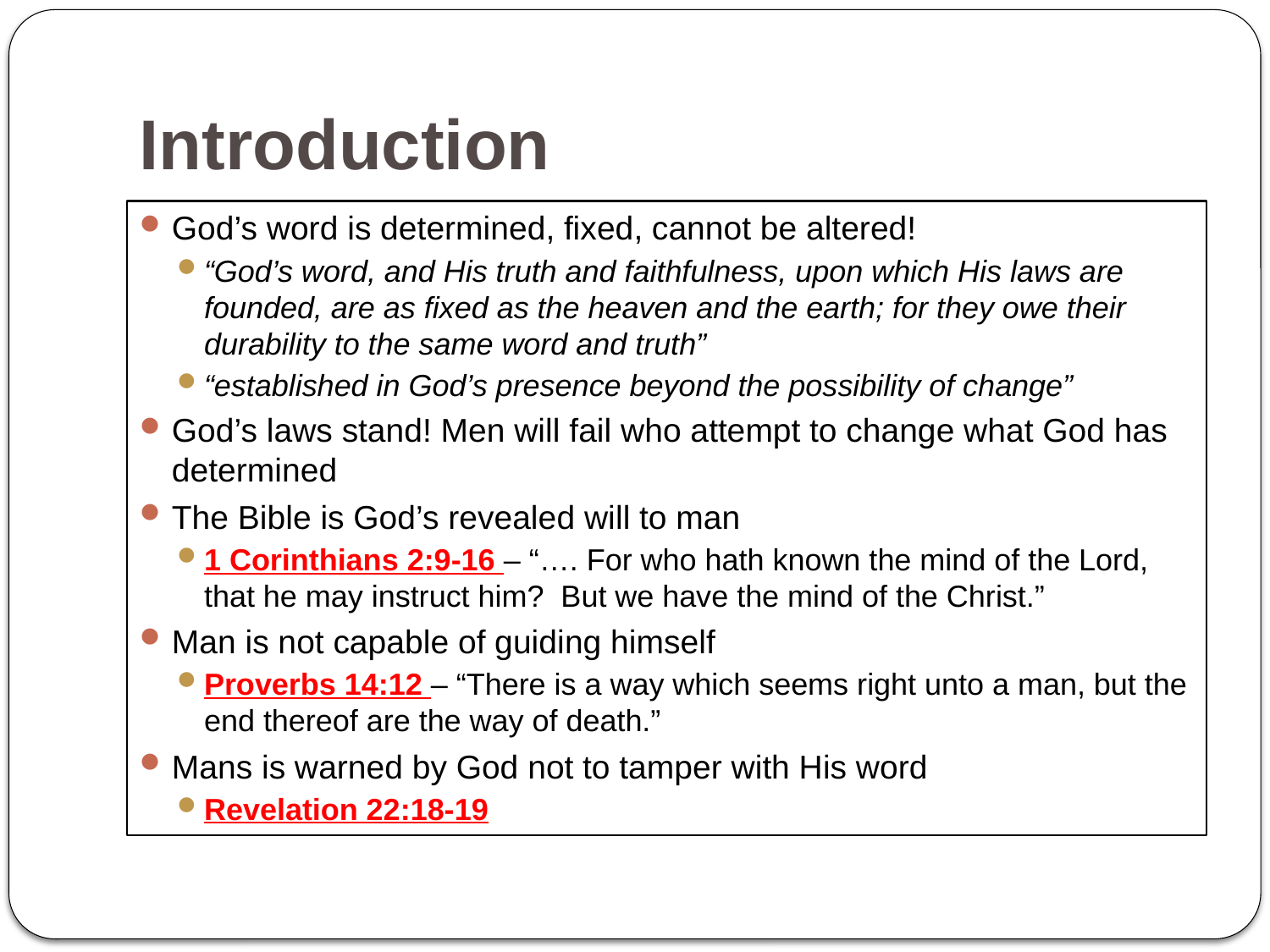

# Introduction
God’s word is determined, fixed, cannot be altered!
“God’s word, and His truth and faithfulness, upon which His laws are founded, are as fixed as the heaven and the earth; for they owe their durability to the same word and truth”
“established in God’s presence beyond the possibility of change”
God’s laws stand! Men will fail who attempt to change what God has determined
The Bible is God’s revealed will to man
1 Corinthians 2:9-16 – “…. For who hath known the mind of the Lord, that he may instruct him?  But we have the mind of the Christ.”
Man is not capable of guiding himself
Proverbs 14:12 – “There is a way which seems right unto a man, but the end thereof are the way of death.”
Mans is warned by God not to tamper with His word
Revelation 22:18-19